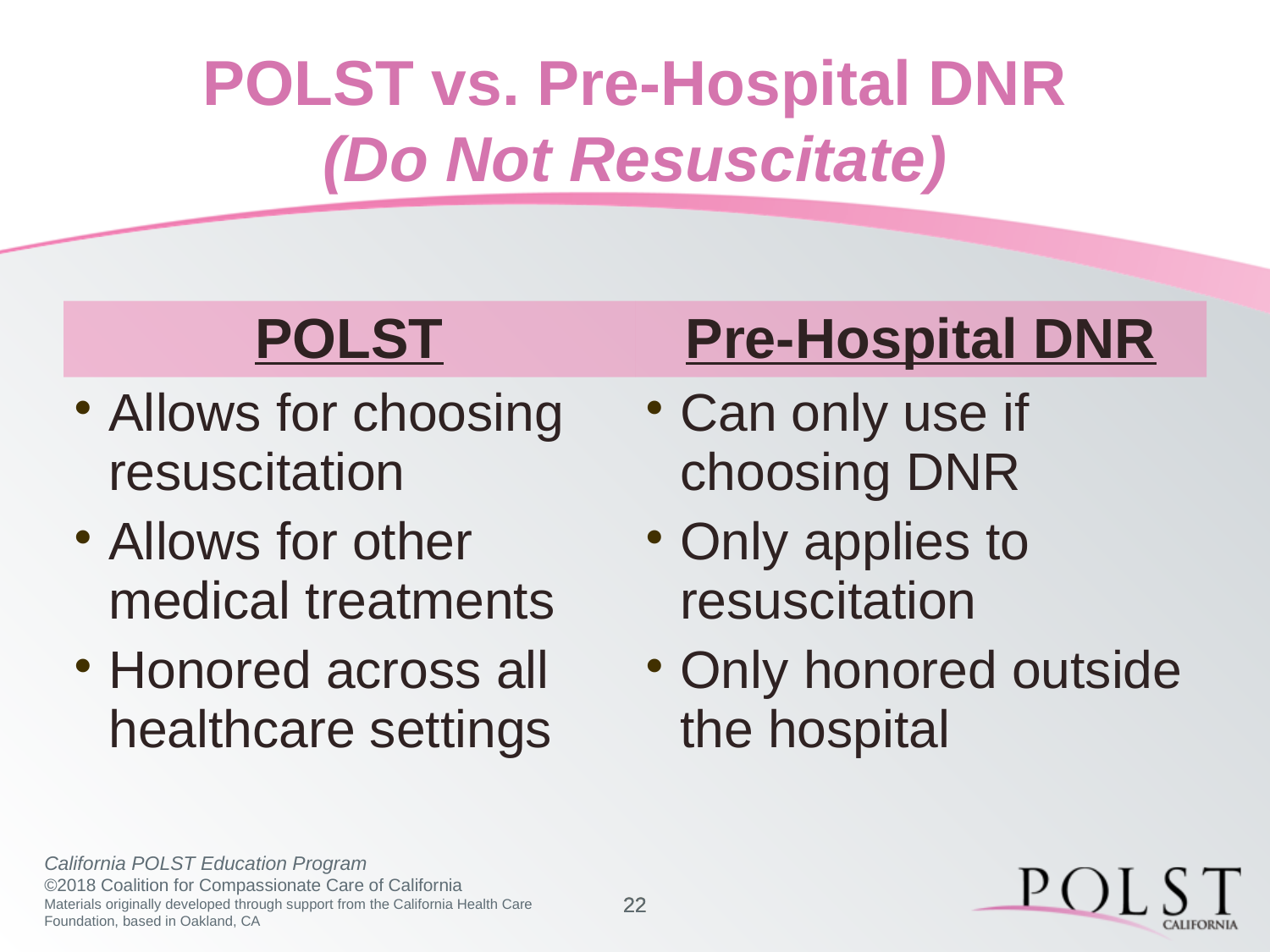

# POLST vs. Pre-Hospital DNR (Do Not Resuscitate)
| POLST | Pre-Hospital DNR |
| --- | --- |
| Allows for choosing resuscitation Allows for other medical treatments Honored across all healthcare settings | Can only use if choosing DNR Only applies to resuscitation Only honored outside the hospital |